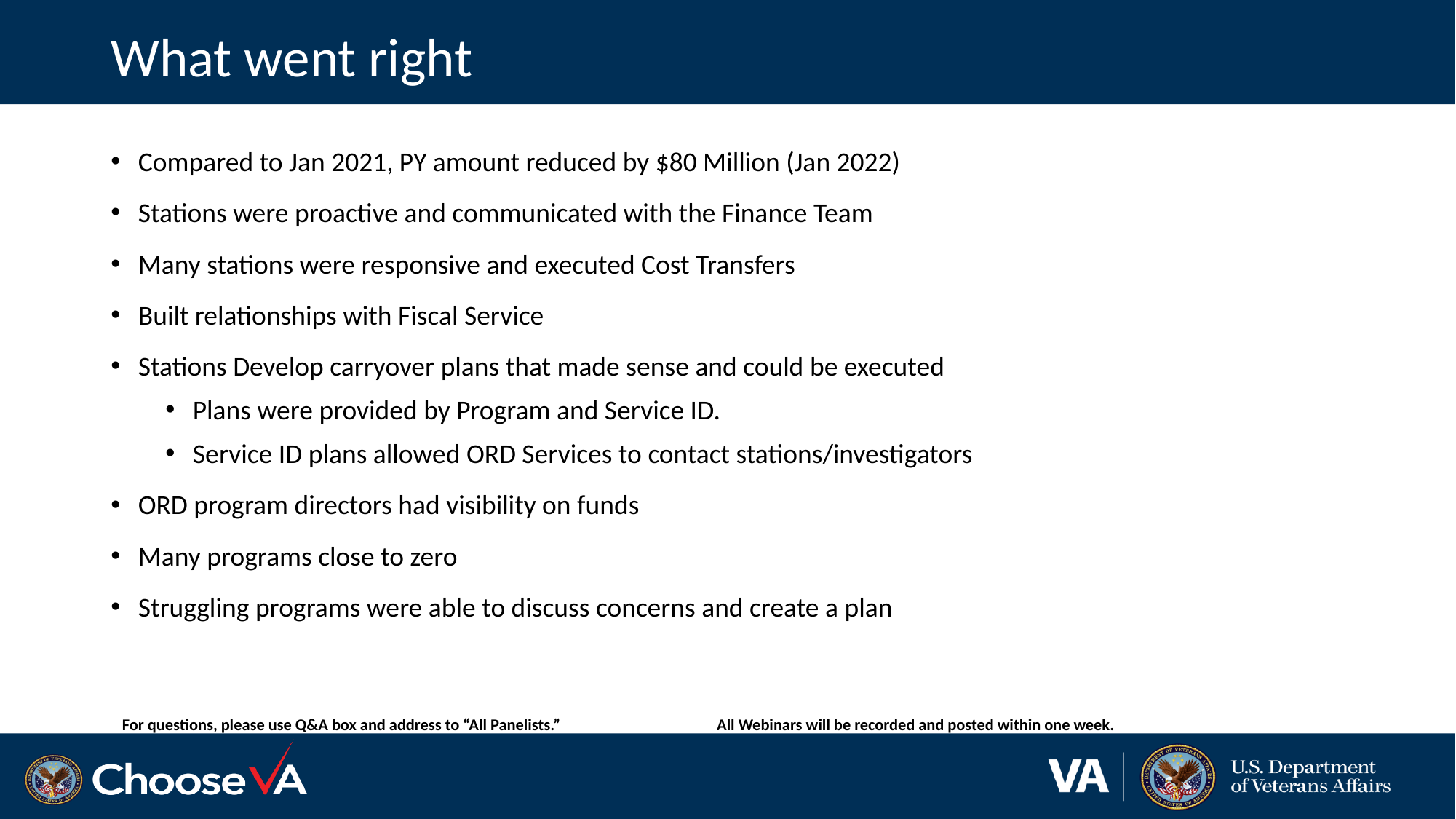

# What went right
Compared to Jan 2021, PY amount reduced by $80 Million (Jan 2022)
Stations were proactive and communicated with the Finance Team
Many stations were responsive and executed Cost Transfers
Built relationships with Fiscal Service
Stations Develop carryover plans that made sense and could be executed
Plans were provided by Program and Service ID.
Service ID plans allowed ORD Services to contact stations/investigators
ORD program directors had visibility on funds
Many programs close to zero
Struggling programs were able to discuss concerns and create a plan

For questions, please use Q&A box and address to “All Panelists.”                                           All Webinars will be recorded and posted within one week.